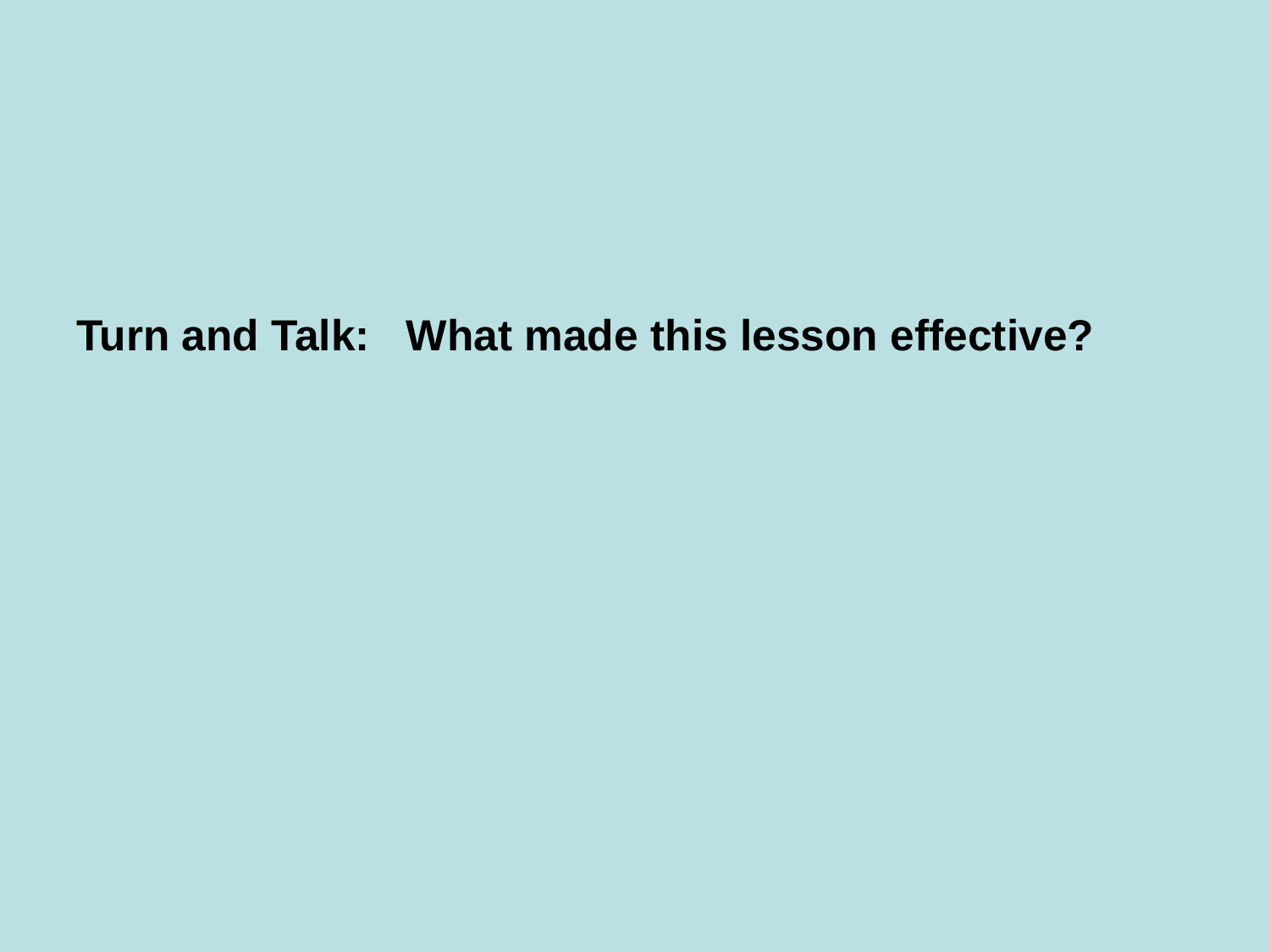

#

Turn and Talk:   What made this lesson effective?